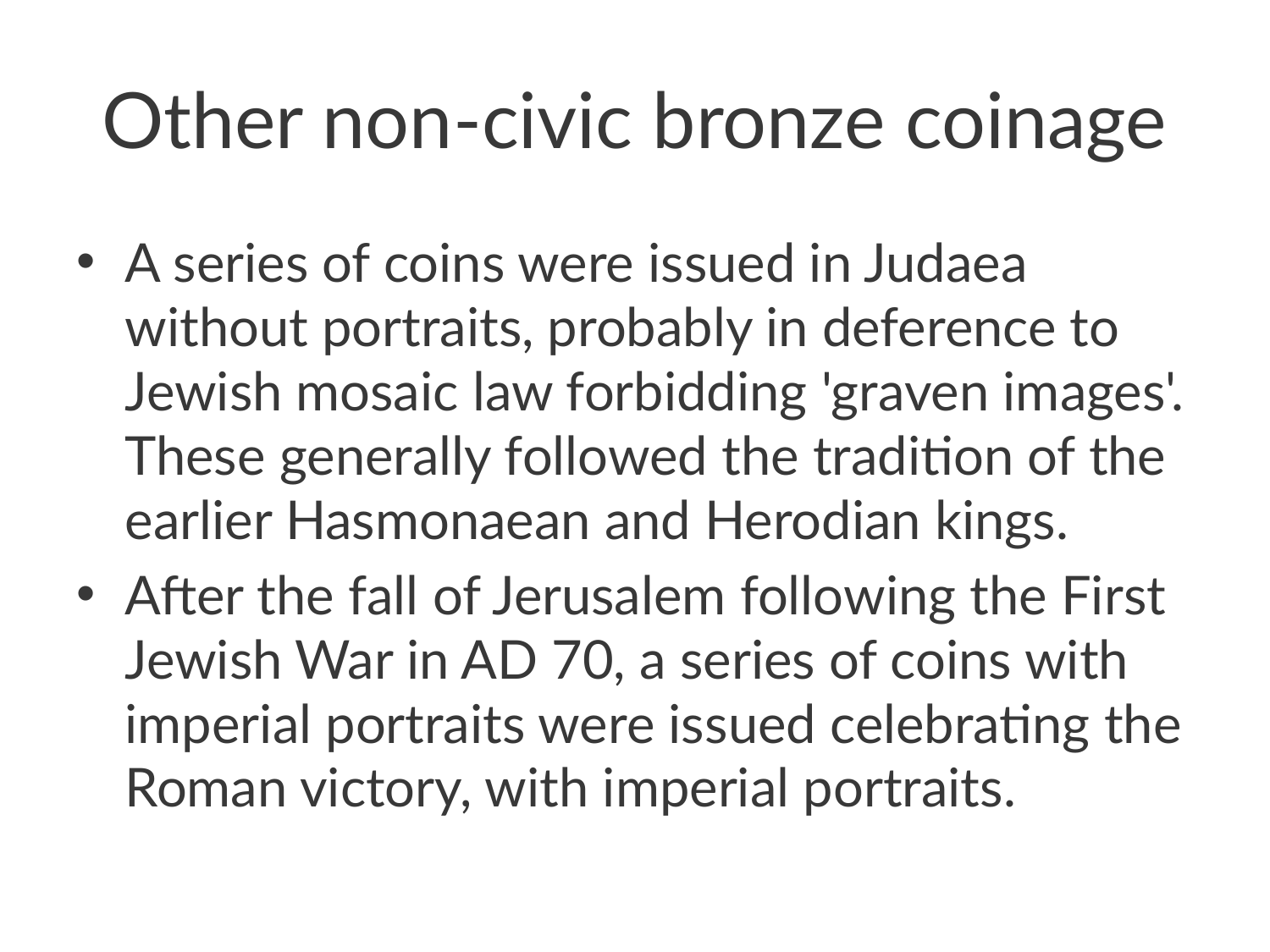

# Other non-civic bronze coinage
A series of coins were issued in Judaea without portraits, probably in deference to Jewish mosaic law forbidding 'graven images'. These generally followed the tradition of the earlier Hasmonaean and Herodian kings.
After the fall of Jerusalem following the First Jewish War in AD 70, a series of coins with imperial portraits were issued celebrating the Roman victory, with imperial portraits.